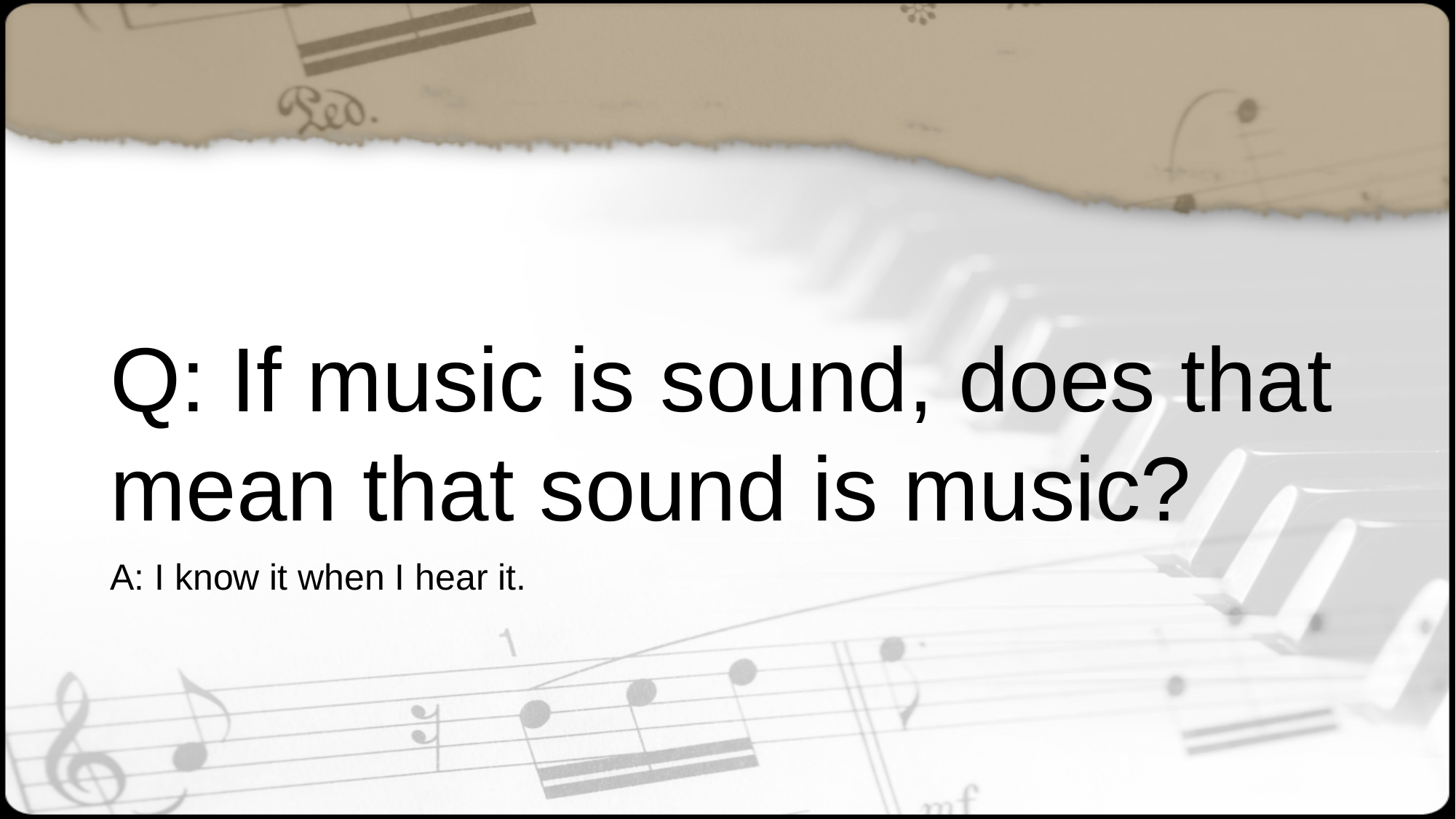

# Q: If music is sound, does that mean that sound is music?
A: I know it when I hear it.